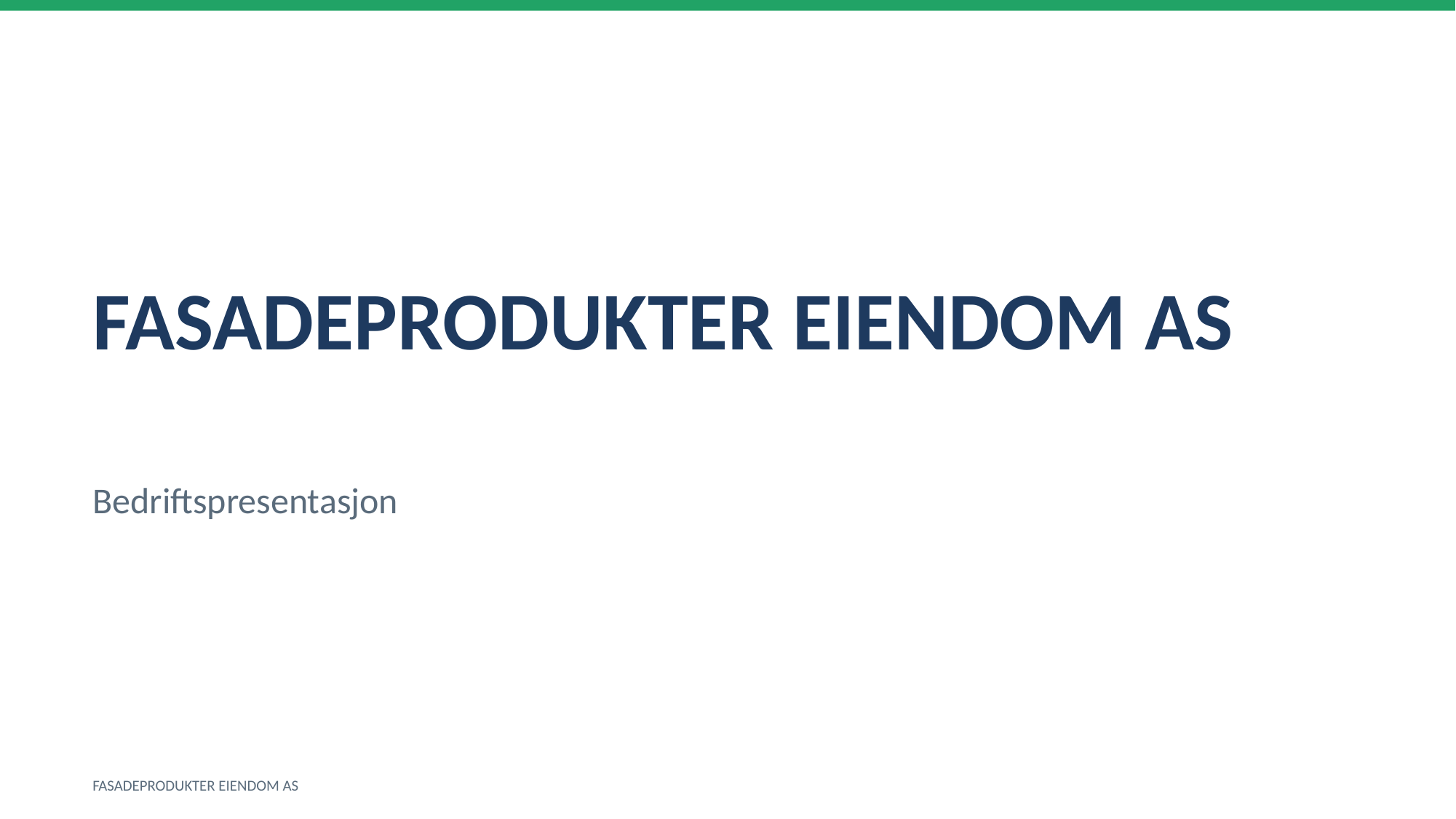

FASADEPRODUKTER EIENDOM AS
Bedriftspresentasjon
FASADEPRODUKTER EIENDOM AS